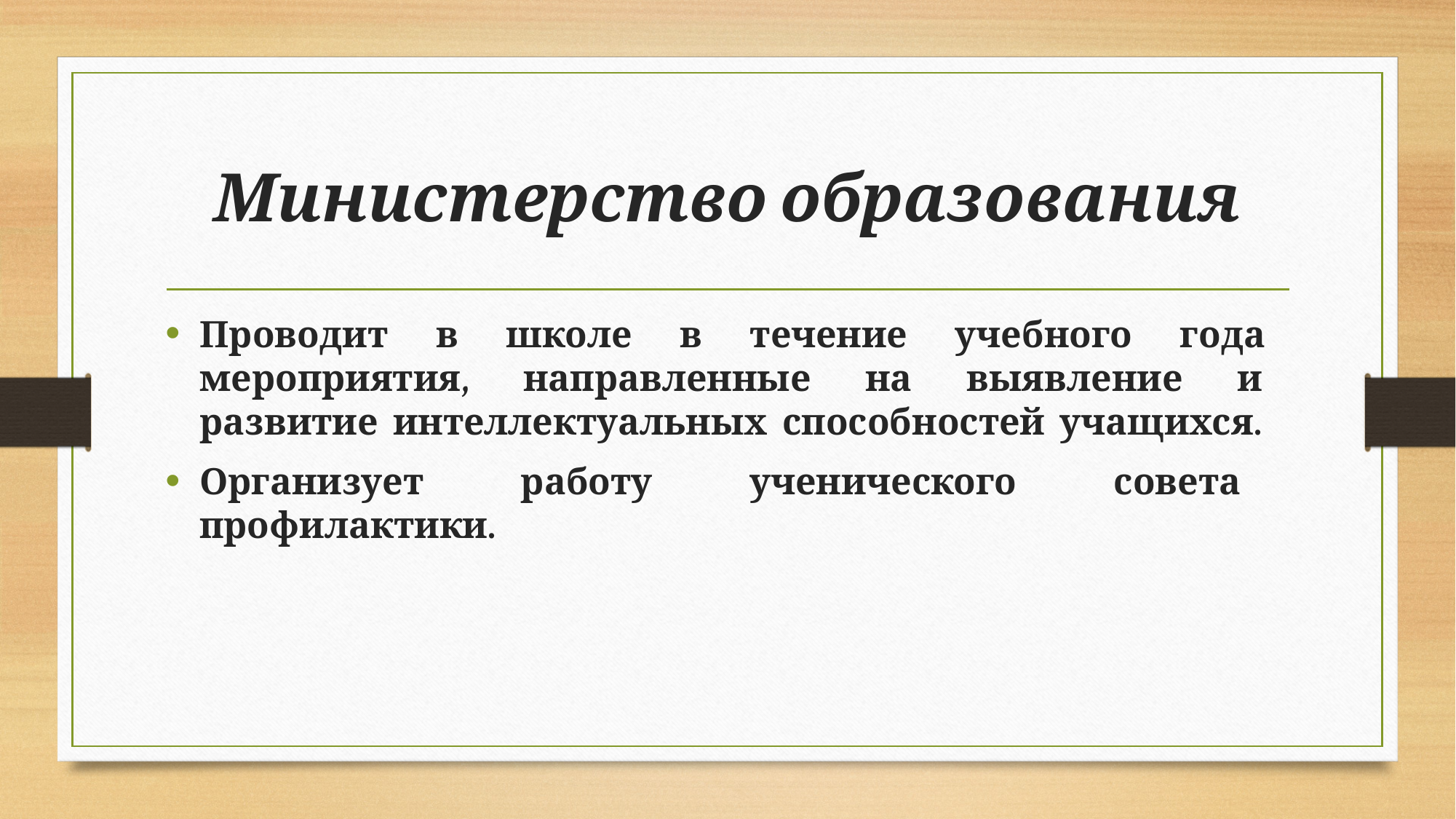

# Министерство образования
Проводит  в  школе  в  течение  учебного  года  мероприятия,  направленные  на  выявление  и  развитие  интеллектуальных  способностей  учащихся.
Организует  работу  ученического  совета  профилактики.